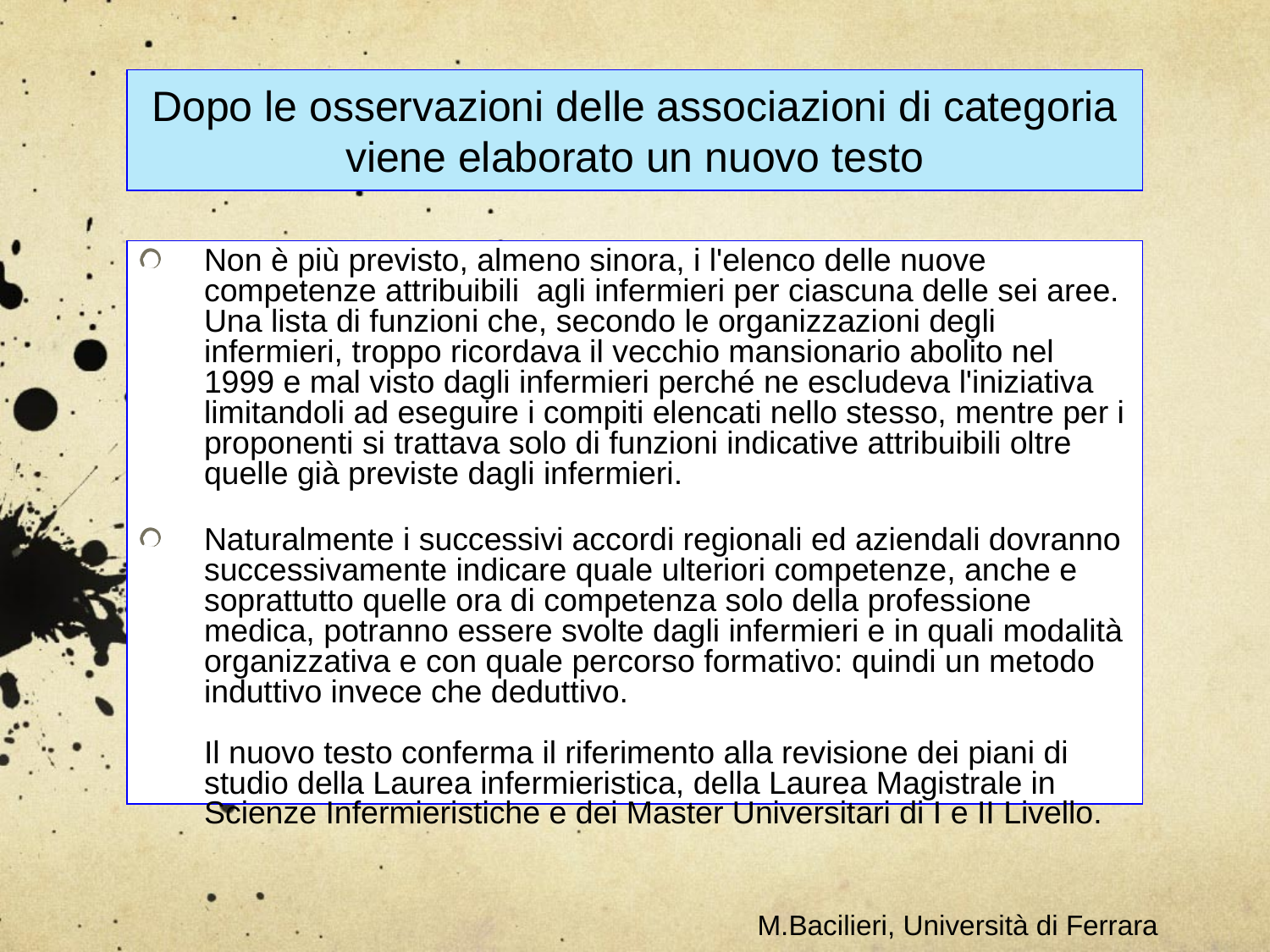

Non è più previsto, almeno sinora, i l'elenco delle nuove competenze attribuibili  agli infermieri per ciascuna delle sei aree. Una lista di funzioni che, secondo le organizzazioni degli infermieri, troppo ricordava il vecchio mansionario abolito nel 1999 e mal visto dagli infermieri perché ne escludeva l'iniziativa limitandoli ad eseguire i compiti elencati nello stesso, mentre per i proponenti si trattava solo di funzioni indicative attribuibili oltre quelle già previste dagli infermieri.
Naturalmente i successivi accordi regionali ed aziendali dovranno successivamente indicare quale ulteriori competenze, anche e soprattutto quelle ora di competenza solo della professione medica, potranno essere svolte dagli infermieri e in quali modalità organizzativa e con quale percorso formativo: quindi un metodo induttivo invece che deduttivo.
 
Il nuovo testo conferma il riferimento alla revisione dei piani di studio della Laurea infermieristica, della Laurea Magistrale in Scienze Infermieristiche e dei Master Universitari di I e II Livello.
Dopo le osservazioni delle associazioni di categoria viene elaborato un nuovo testo
M.Bacilieri, Università di Ferrara